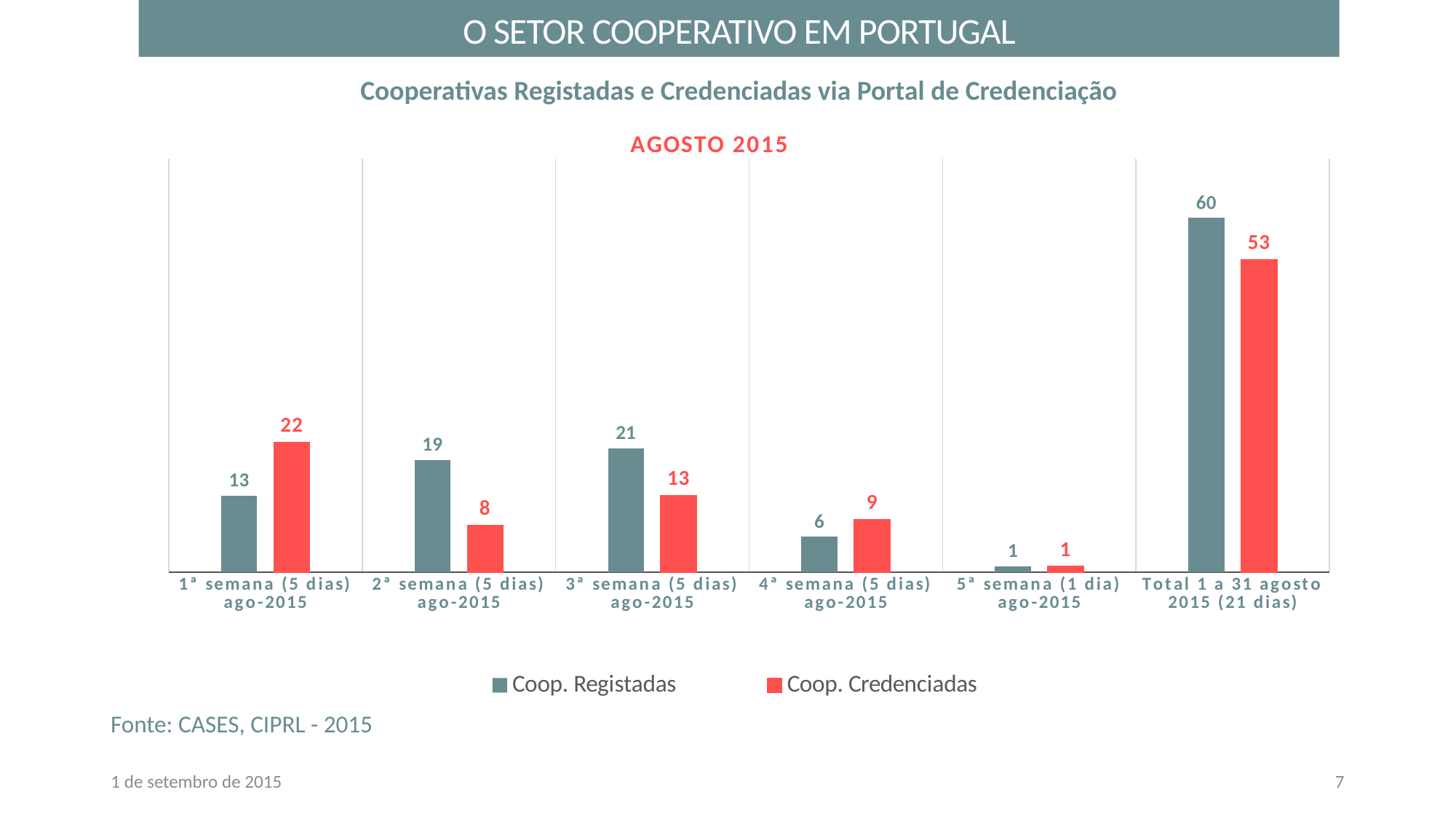

O SETOR COOPERATIVO EM PORTUGAL
Cooperativas Registadas e Credenciadas via Portal de Credenciação

### Chart: AGOSTO 2015

| Category | Coop. Registadas | Coop. Credenciadas |
|---|---|---|
| 1ª semana (5 dias) ago-2015 | 13.0 | 22.0 |
| 2ª semana (5 dias) ago-2015 | 19.0 | 8.0 |
| 3ª semana (5 dias) ago-2015 | 21.0 | 13.0 |
| 4ª semana (5 dias) ago-2015 | 6.0 | 9.0 |
| 5ª semana (1 dia) ago-2015 | 1.0 | 1.0 |
| Total 1 a 31 agosto 2015 (21 dias) | 60.0 | 53.0 |
Fonte: CASES, CIPRL - 2015
1 de setembro de 2015
7